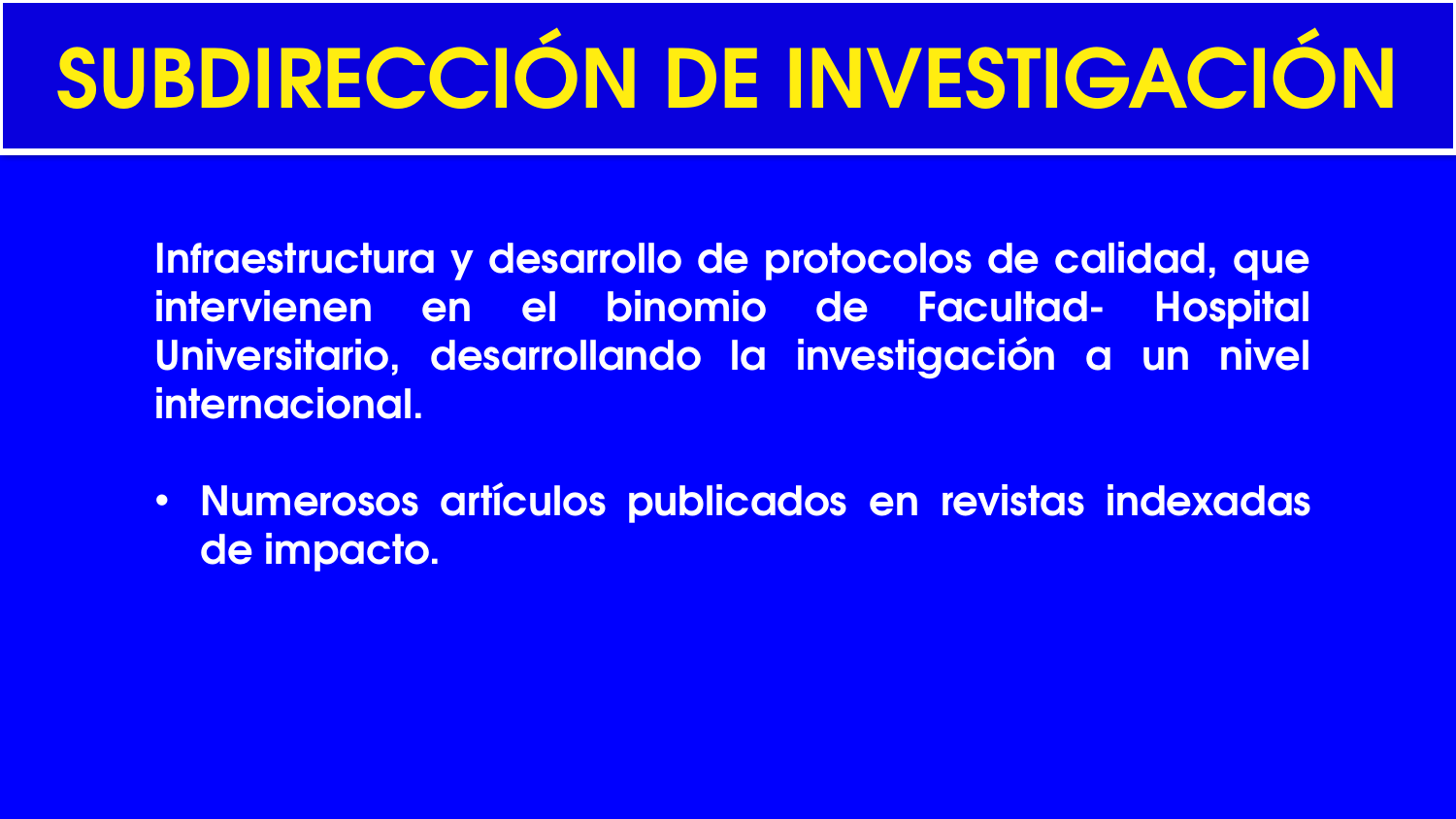

SUBDIRECCIÓN DE INVESTIGACIÓN
Infraestructura y desarrollo de protocolos de calidad, que intervienen en el binomio de Facultad- Hospital Universitario, desarrollando la investigación a un nivel internacional.

Numerosos artículos publicados en revistas indexadas de impacto.